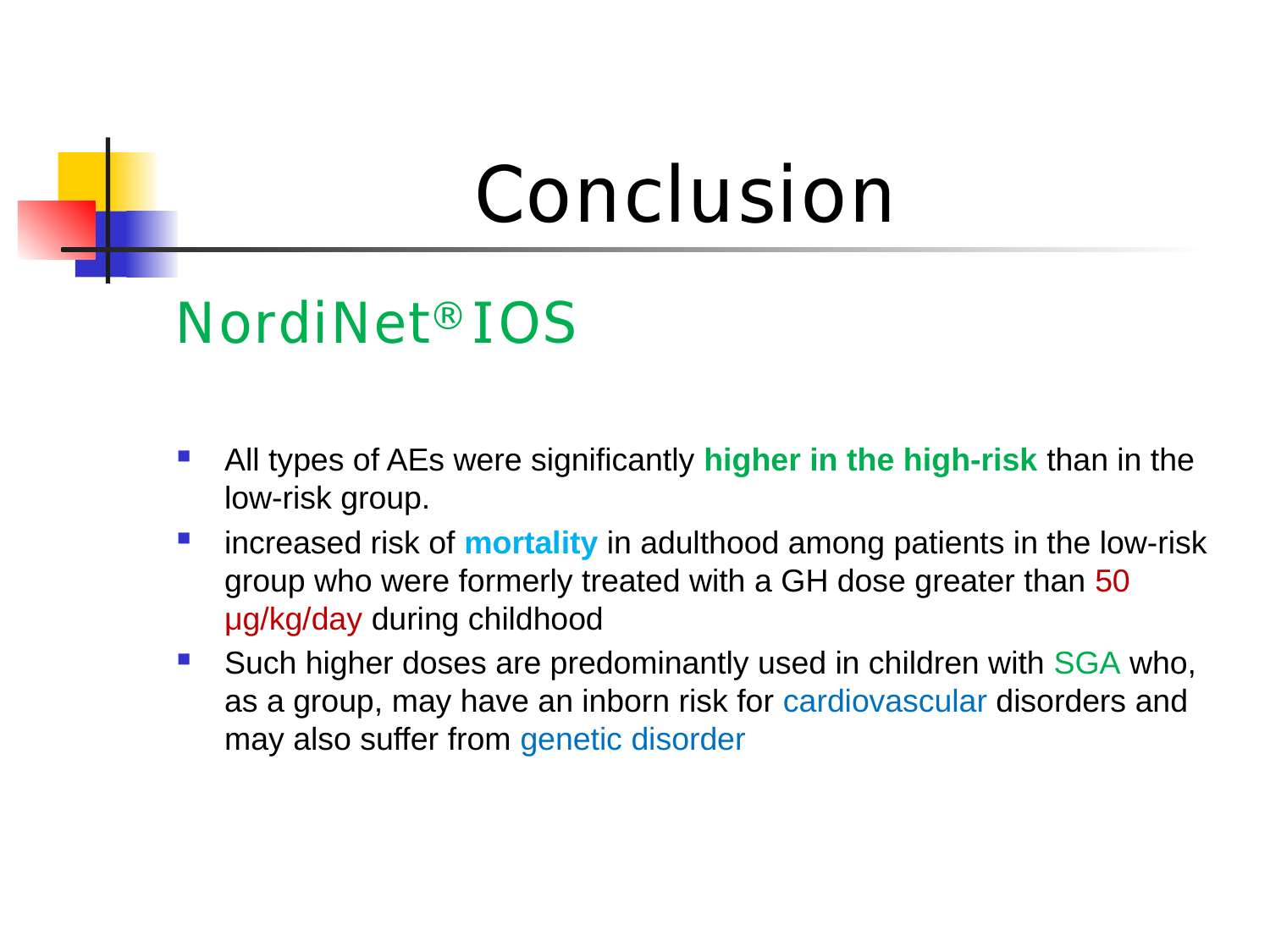

# Conclusion
NordiNet® IOS

All types of AEs were significantly higher in the high-risk than in the low-risk group.
increased risk of mortality in adulthood among patients in the low-risk group who were formerly treated with a GH dose greater than 50 μg/kg/day during childhood
Such higher doses are predominantly used in children with SGA who, as a group, may have an inborn risk for cardiovascular disorders and may also suffer from genetic disorder